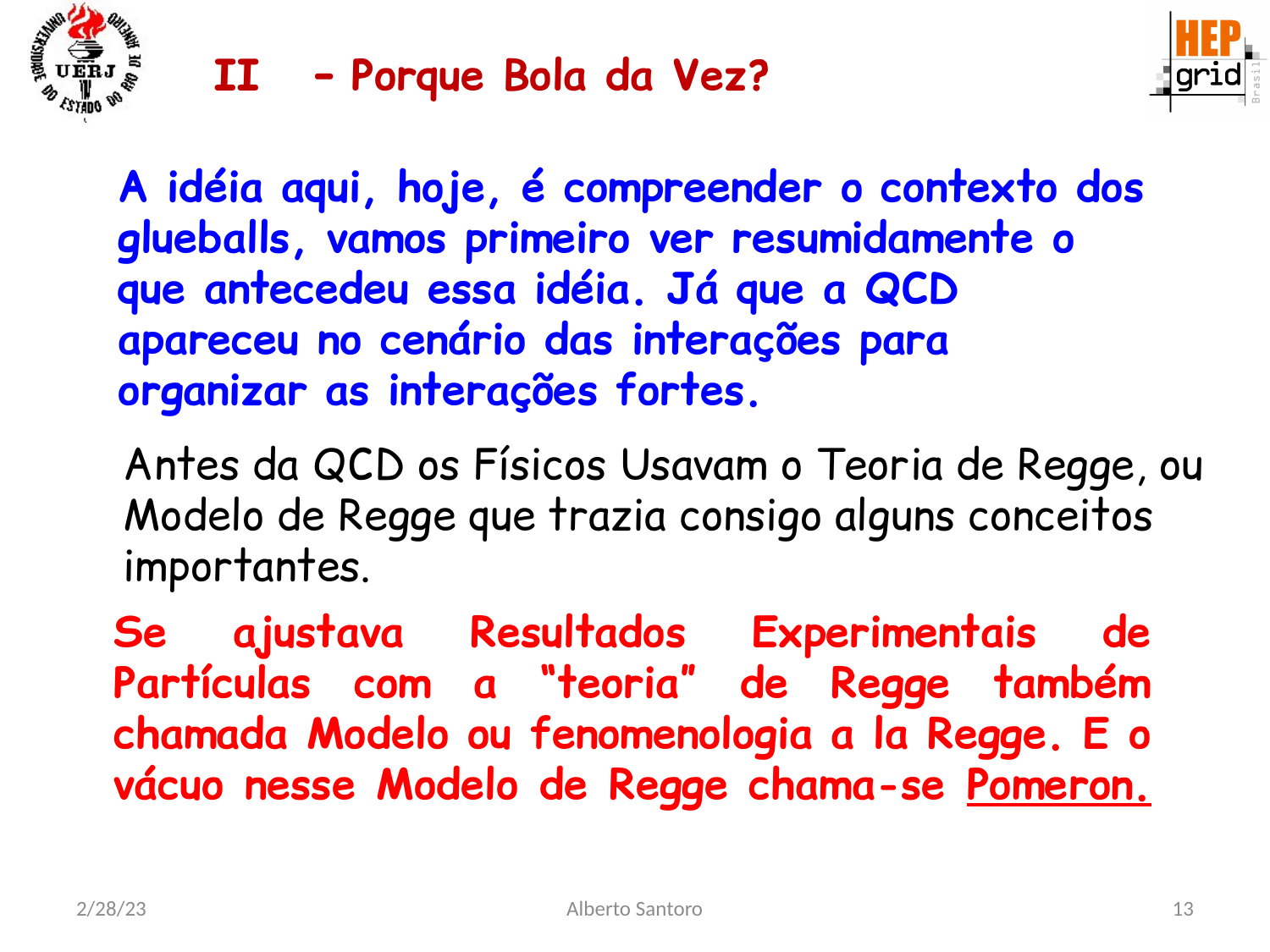

II   – Porque Bola da Vez?
A idéia aqui, hoje, é compreender o contexto dos glueballs, vamos primeiro ver resumidamente o que antecedeu essa idéia. Já que a QCD apareceu no cenário das interações para organizar as interações fortes.
Antes da QCD os Físicos Usavam o Teoria de Regge, ou
Modelo de Regge que trazia consigo alguns conceitos
importantes.
Se ajustava Resultados Experimentais de Partículas com a “teoria” de Regge também chamada Modelo ou fenomenologia a la Regge. E o vácuo nesse Modelo de Regge chama-se Pomeron.
2/28/23
Alberto Santoro
13